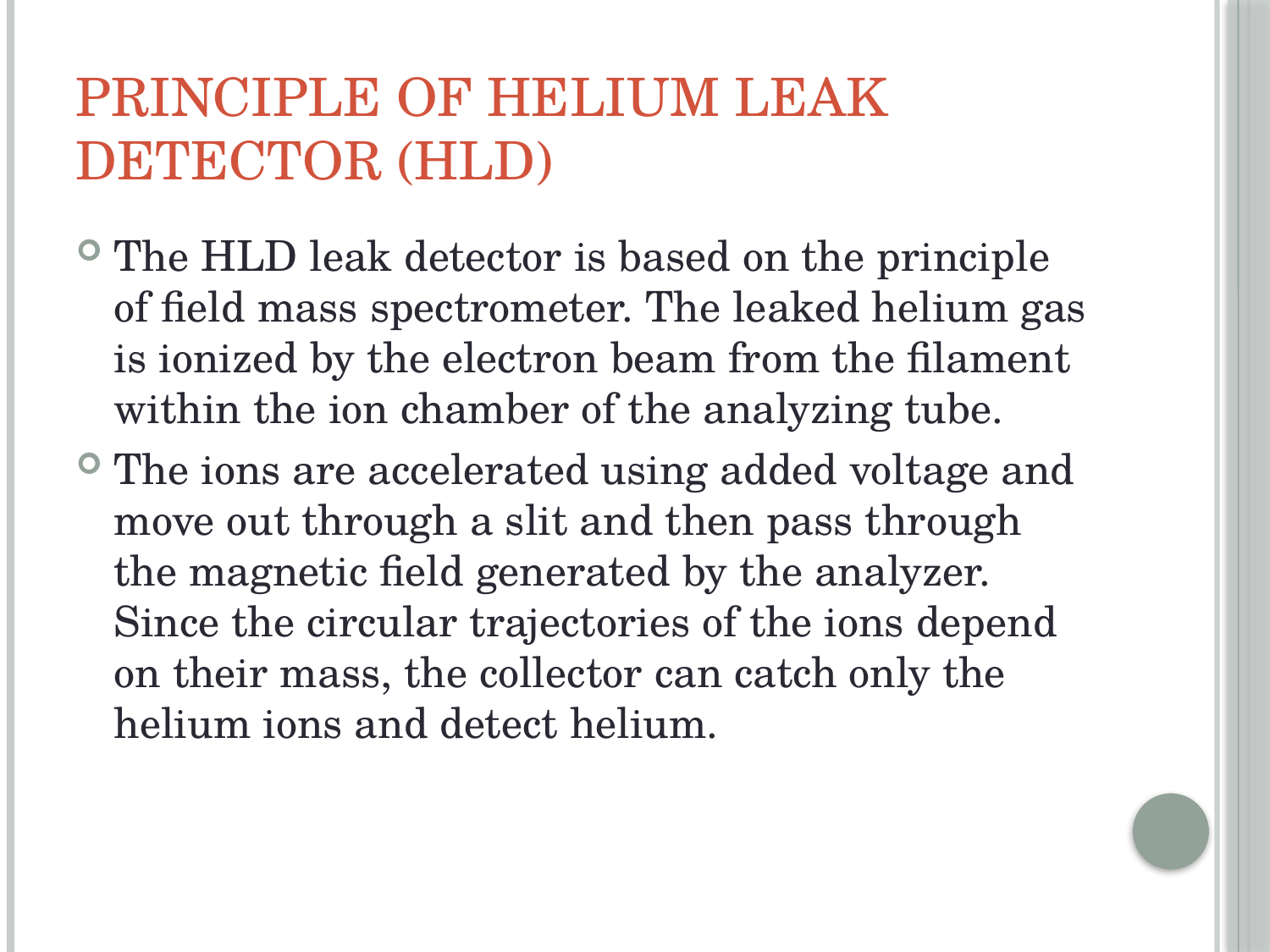

# Principle of helium leak detector (HLD)
The HLD leak detector is based on the principle of field mass spectrometer. The leaked helium gas is ionized by the electron beam from the filament within the ion chamber of the analyzing tube.
The ions are accelerated using added voltage and move out through a slit and then pass through the magnetic field generated by the analyzer. Since the circular trajectories of the ions depend on their mass, the collector can catch only the helium ions and detect helium.